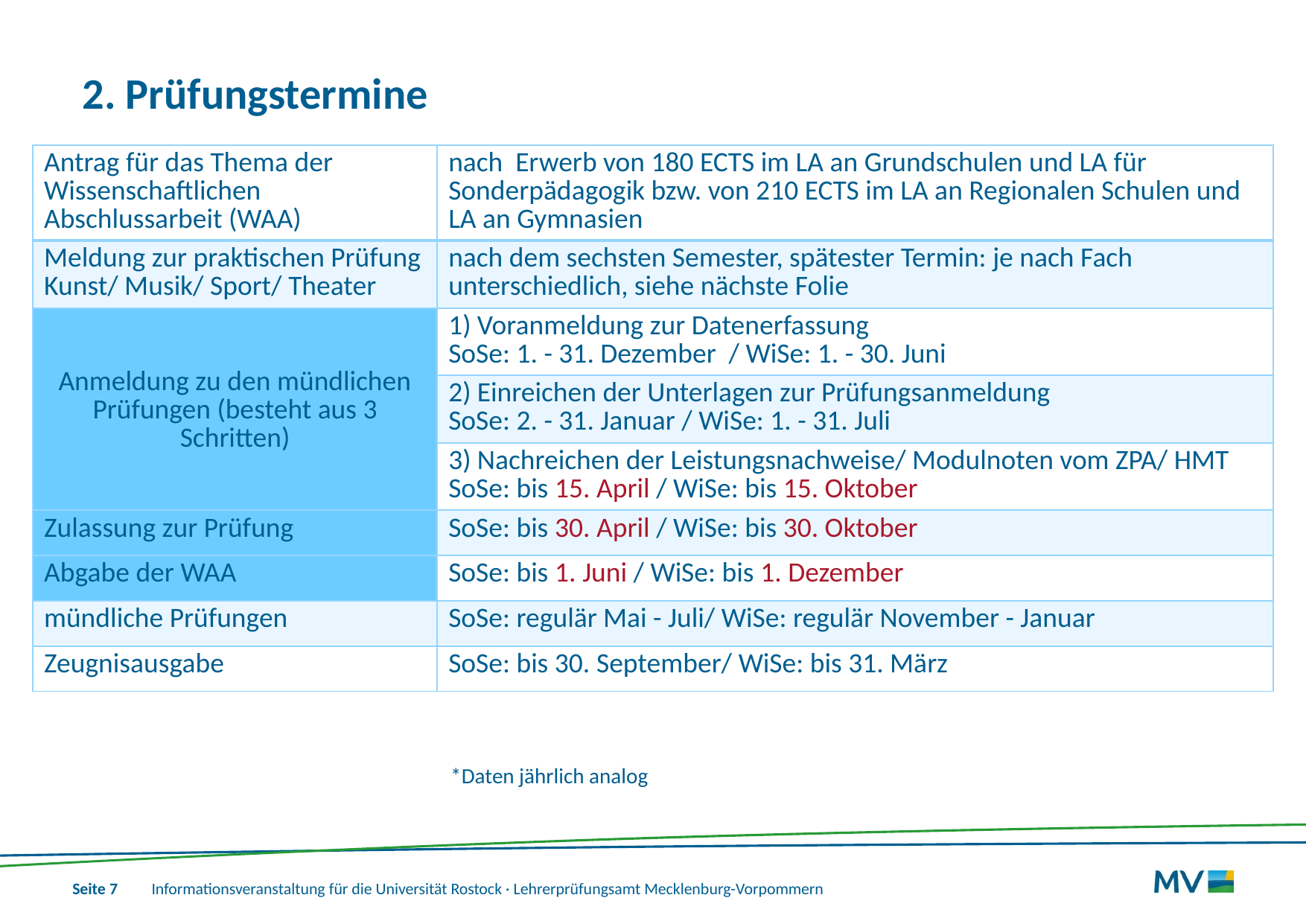

# 2. Prüfungstermine
| Antrag für das Thema der Wissenschaftlichen Abschlussarbeit (WAA) | nach Erwerb von 180 ECTS im LA an Grundschulen und LA für Sonderpädagogik bzw. von 210 ECTS im LA an Regionalen Schulen und LA an Gymnasien |
| --- | --- |
| Meldung zur praktischen Prüfung Kunst/ Musik/ Sport/ Theater | nach dem sechsten Semester, spätester Termin: je nach Fach unterschiedlich, siehe nächste Folie |
| Anmeldung zu den mündlichen Prüfungen (besteht aus 3 Schritten) | 1) Voranmeldung zur Datenerfassung SoSe: 1. - 31. Dezember / WiSe: 1. - 30. Juni |
|  | 2) Einreichen der Unterlagen zur Prüfungsanmeldung SoSe: 2. - 31. Januar / WiSe: 1. - 31. Juli |
|  | 3) Nachreichen der Leistungsnachweise/ Modulnoten vom ZPA/ HMT SoSe: bis 15. April / WiSe: bis 15. Oktober |
| Zulassung zur Prüfung | SoSe: bis 30. April / WiSe: bis 30. Oktober |
| Abgabe der WAA | SoSe: bis 1. Juni / WiSe: bis 1. Dezember |
| mündliche Prüfungen | SoSe: regulär Mai - Juli/ WiSe: regulär November - Januar |
| Zeugnisausgabe | SoSe: bis 30. September/ WiSe: bis 31. März |
*Daten jährlich analog

Informationsveranstaltung für die Universität Rostock · Lehrerprüfungsamt Mecklenburg-Vorpommern